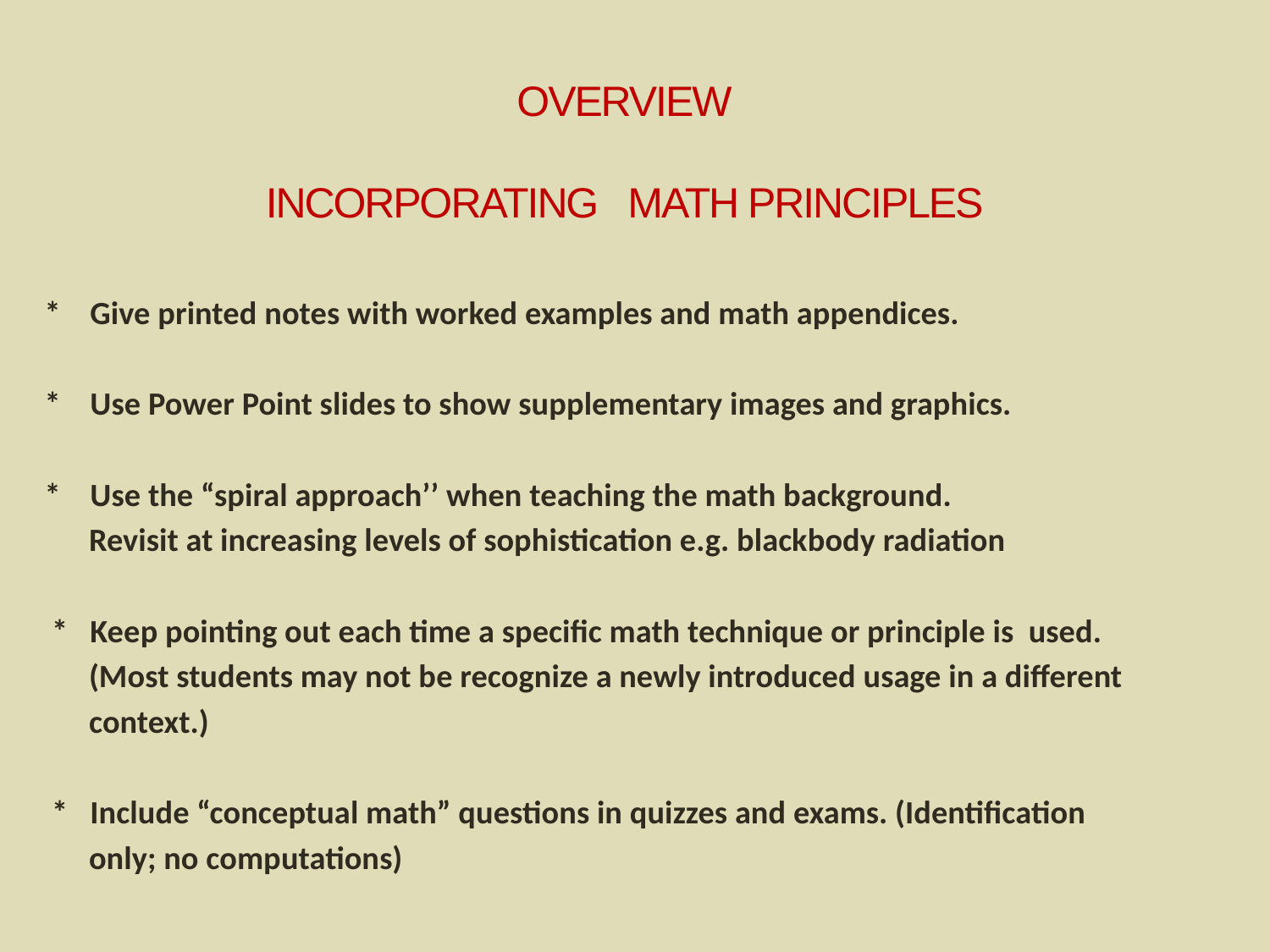

# OVERVIEW INCORPORATING   MATH PRINCIPLES
*    Give printed notes with worked examples and math appendices.

*    Use Power Point slides to show supplementary images and graphics.

*    Use the “spiral approach’’ when teaching the math background.
      Revisit at increasing levels of sophistication e.g. blackbody radiation

 *   Keep pointing out each time a specific math technique or principle is  used.
      (Most students may not be recognize a newly introduced usage in a different
      context.)

 *   Include “conceptual math” questions in quizzes and exams. (Identification
      only; no computations)